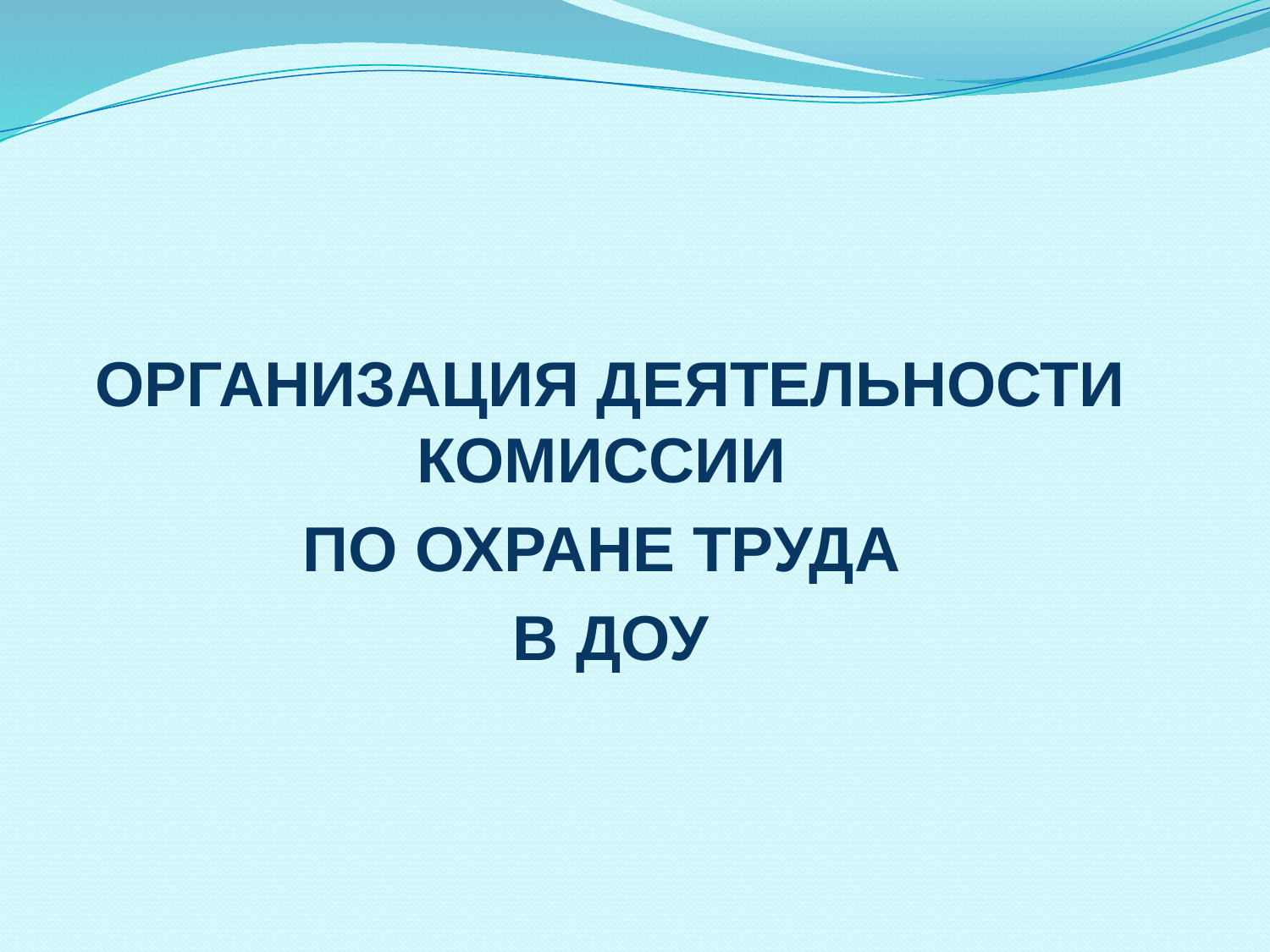

Организация деятельности КОМИССИи
ПО ОХРАНЕ ТРУДА
В ДОУ